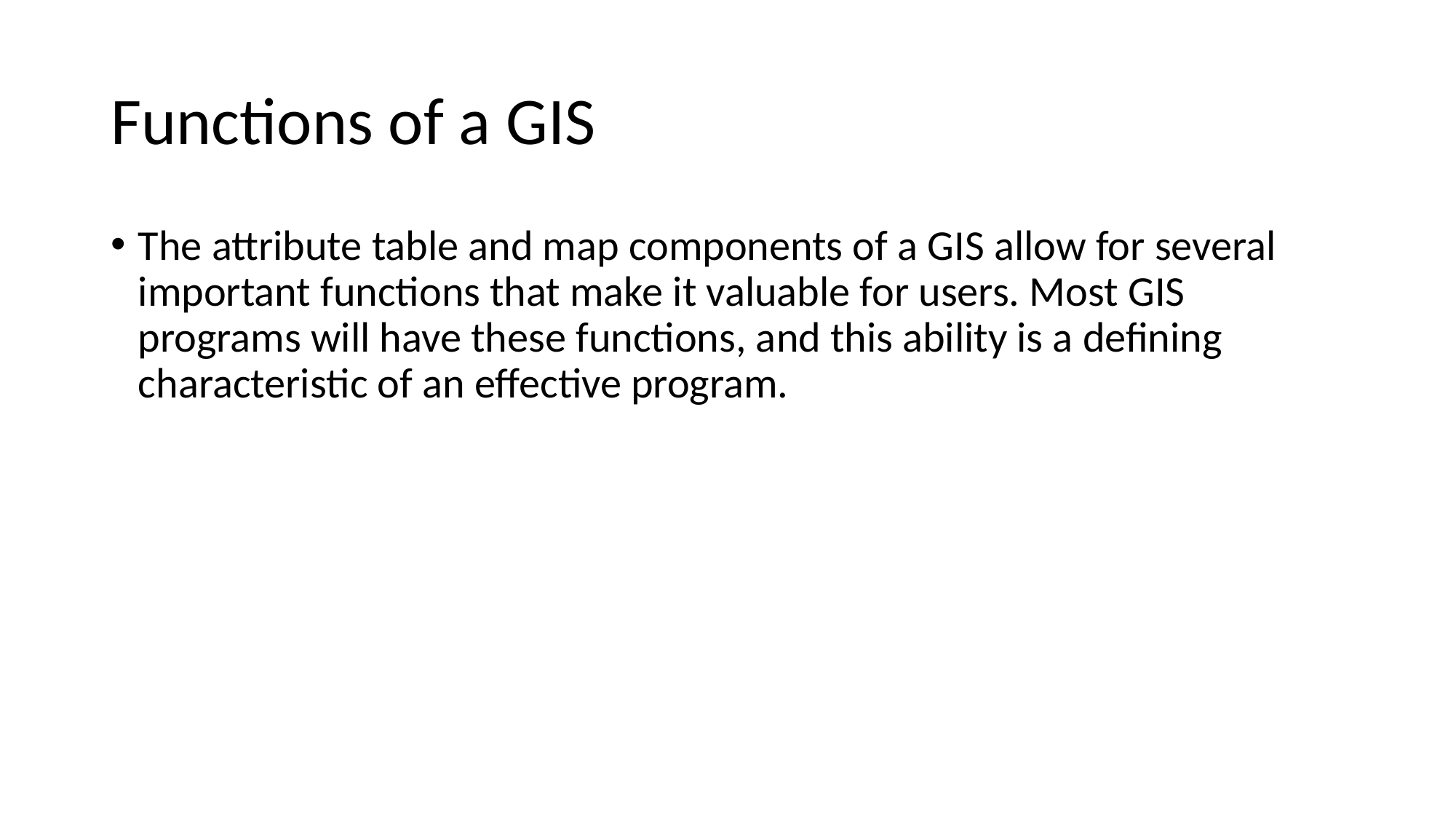

# Functions of a GIS
The attribute table and map components of a GIS allow for several important functions that make it valuable for users. Most GIS programs will have these functions, and this ability is a defining characteristic of an effective program.